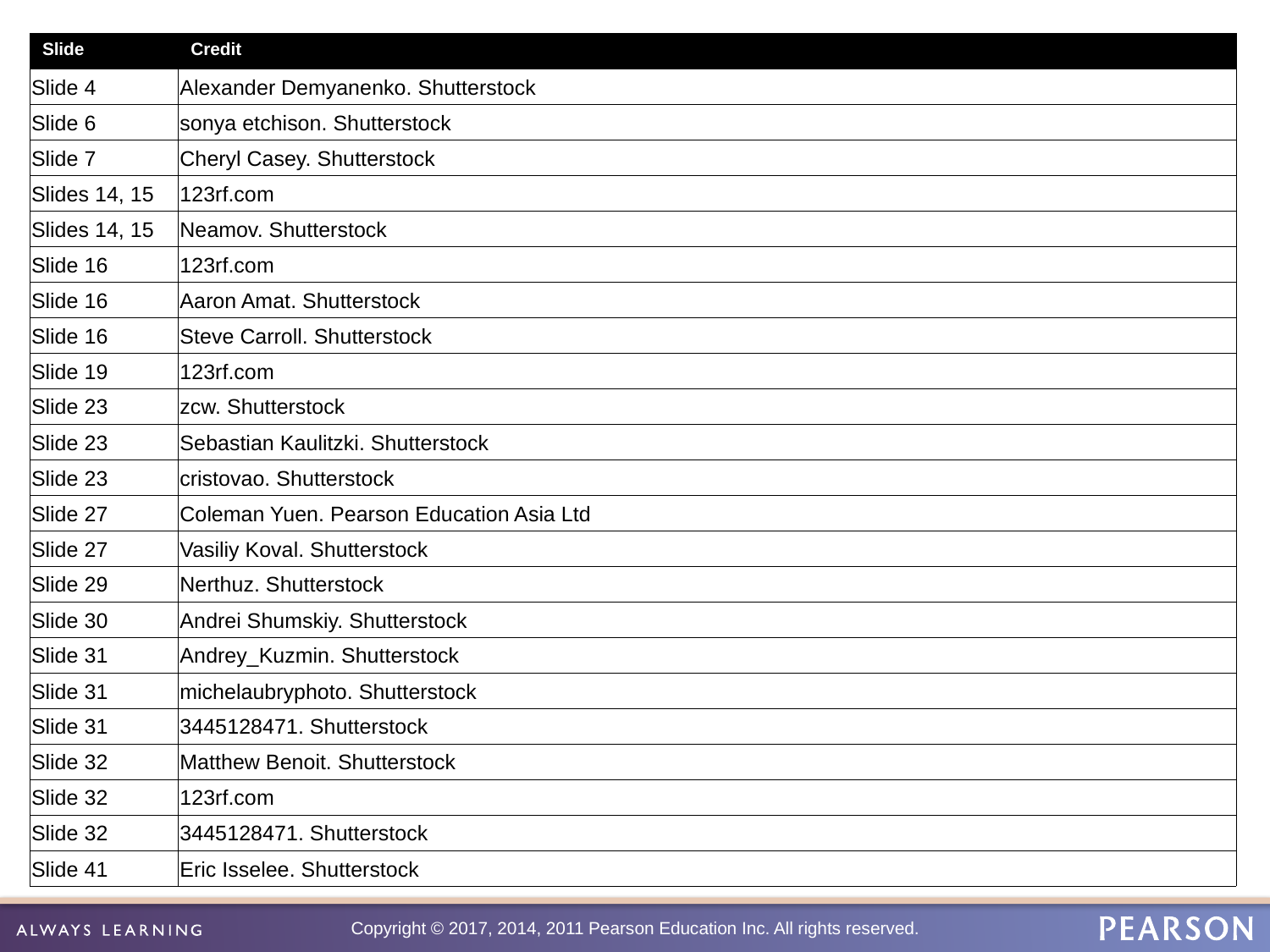

| Slide | Credit |
| --- | --- |
| Slide 4 | Alexander Demyanenko. Shutterstock |
| Slide 6 | sonya etchison. Shutterstock |
| Slide 7 | Cheryl Casey. Shutterstock |
| Slides 14, 15 | 123rf.com |
| Slides 14, 15 | Neamov. Shutterstock |
| Slide 16 | 123rf.com |
| Slide 16 | Aaron Amat. Shutterstock |
| Slide 16 | Steve Carroll. Shutterstock |
| Slide 19 | 123rf.com |
| Slide 23 | zcw. Shutterstock |
| Slide 23 | Sebastian Kaulitzki. Shutterstock |
| Slide 23 | cristovao. Shutterstock |
| Slide 27 | Coleman Yuen. Pearson Education Asia Ltd |
| Slide 27 | Vasiliy Koval. Shutterstock |
| Slide 29 | Nerthuz. Shutterstock |
| Slide 30 | Andrei Shumskiy. Shutterstock |
| Slide 31 | Andrey\_Kuzmin. Shutterstock |
| Slide 31 | michelaubryphoto. Shutterstock |
| Slide 31 | 3445128471. Shutterstock |
| Slide 32 | Matthew Benoit. Shutterstock |
| Slide 32 | 123rf.com |
| Slide 32 | 3445128471. Shutterstock |
| Slide 41 | Eric Isselee. Shutterstock |